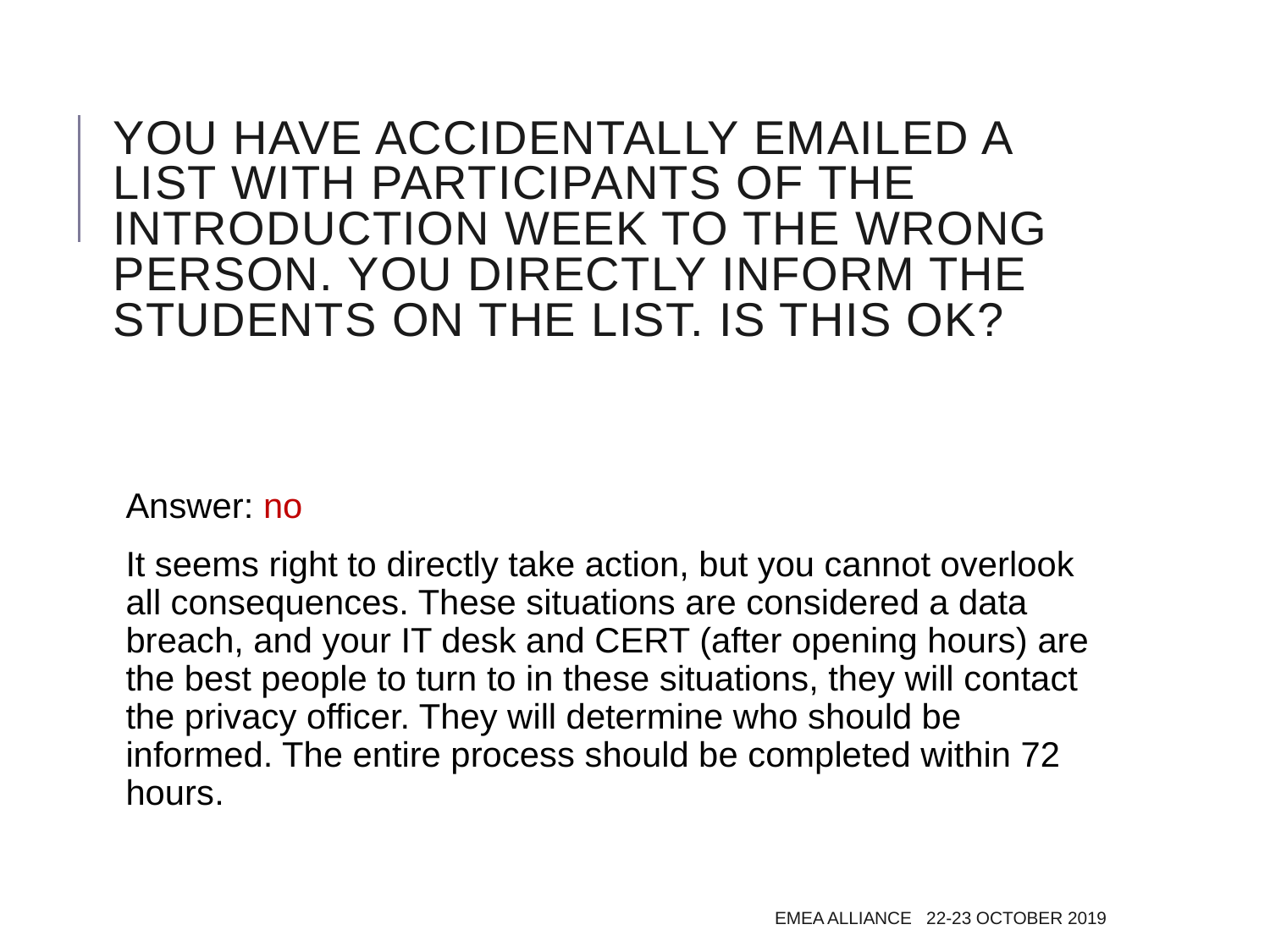

# You have accidentally emailed a list with participants of the introduction week to the wrong person. You directly inform the students on the list. Is this ok?
Answer: no
It seems right to directly take action, but you cannot overlook all consequences. These situations are considered a data breach, and your IT desk and CERT (after opening hours) are the best people to turn to in these situations, they will contact the privacy officer. They will determine who should be informed. The entire process should be completed within 72 hours.
EMEA Alliance   22-23 October 2019